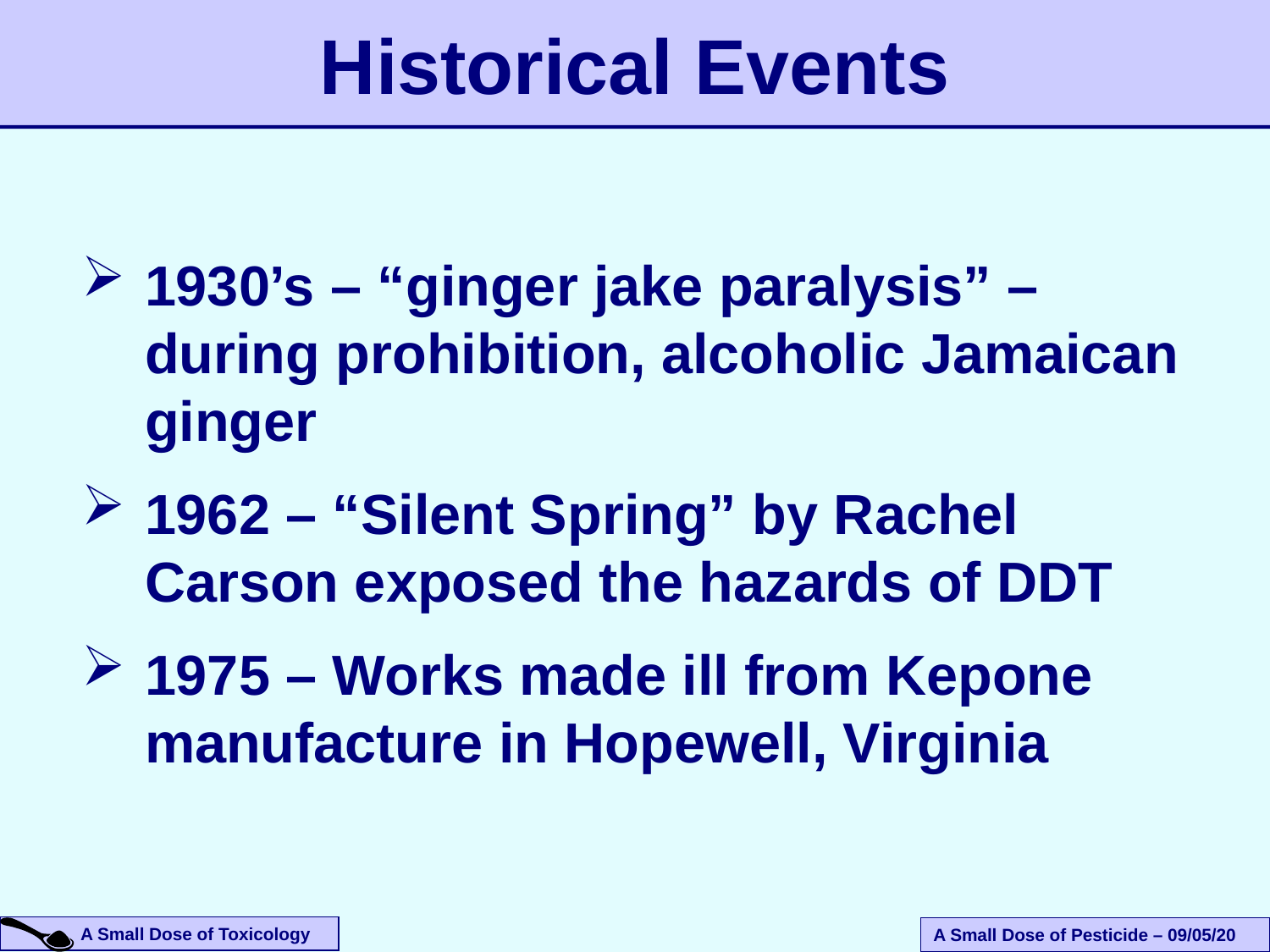

Historical Events
1930’s – “ginger jake paralysis” – during prohibition, alcoholic Jamaican ginger
1962 – “Silent Spring” by Rachel Carson exposed the hazards of DDT
1975 – Works made ill from Kepone manufacture in Hopewell, Virginia